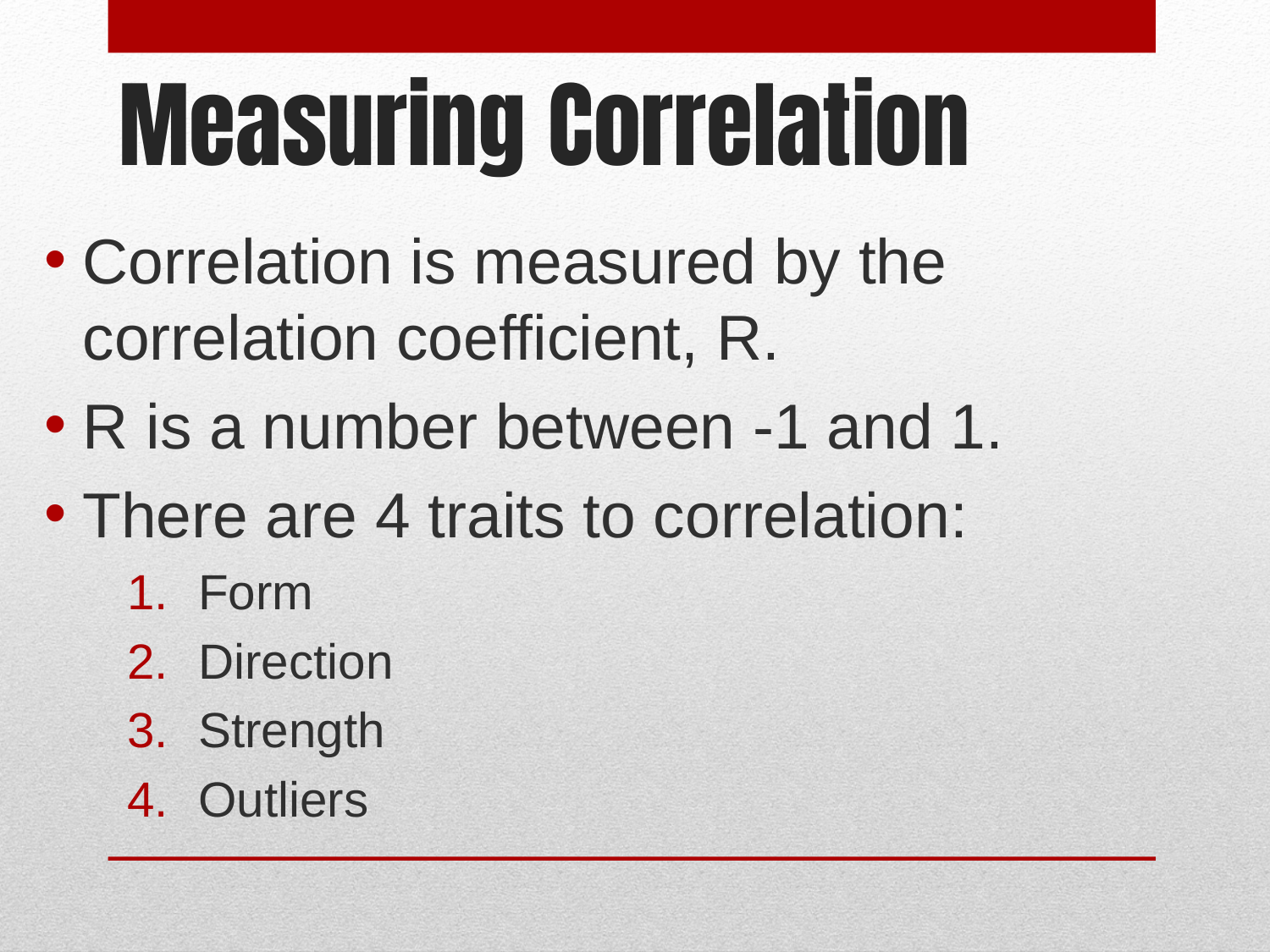

# Measuring Correlation
Correlation is measured by the correlation coefficient, R.
R is a number between -1 and 1.
There are 4 traits to correlation:
Form
Direction
Strength
Outliers